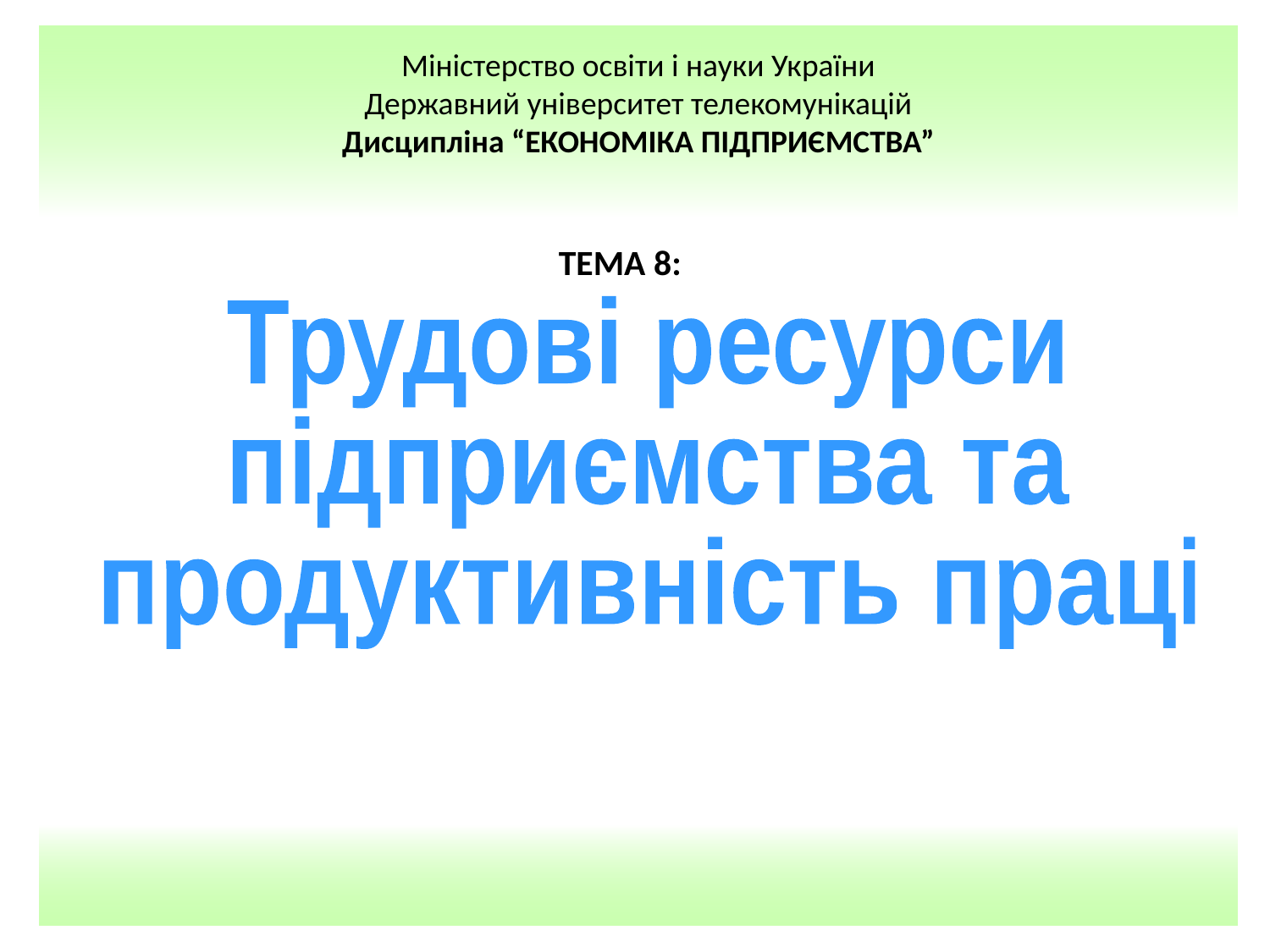

Міністерство освіти і науки України
Державний університет телекомунікацій
Дисципліна “ЕКОНОМІКА ПІДПРИЄМСТВА”

ТЕМА 8:
Трудові ресурси
підприємства та
продуктивність праці